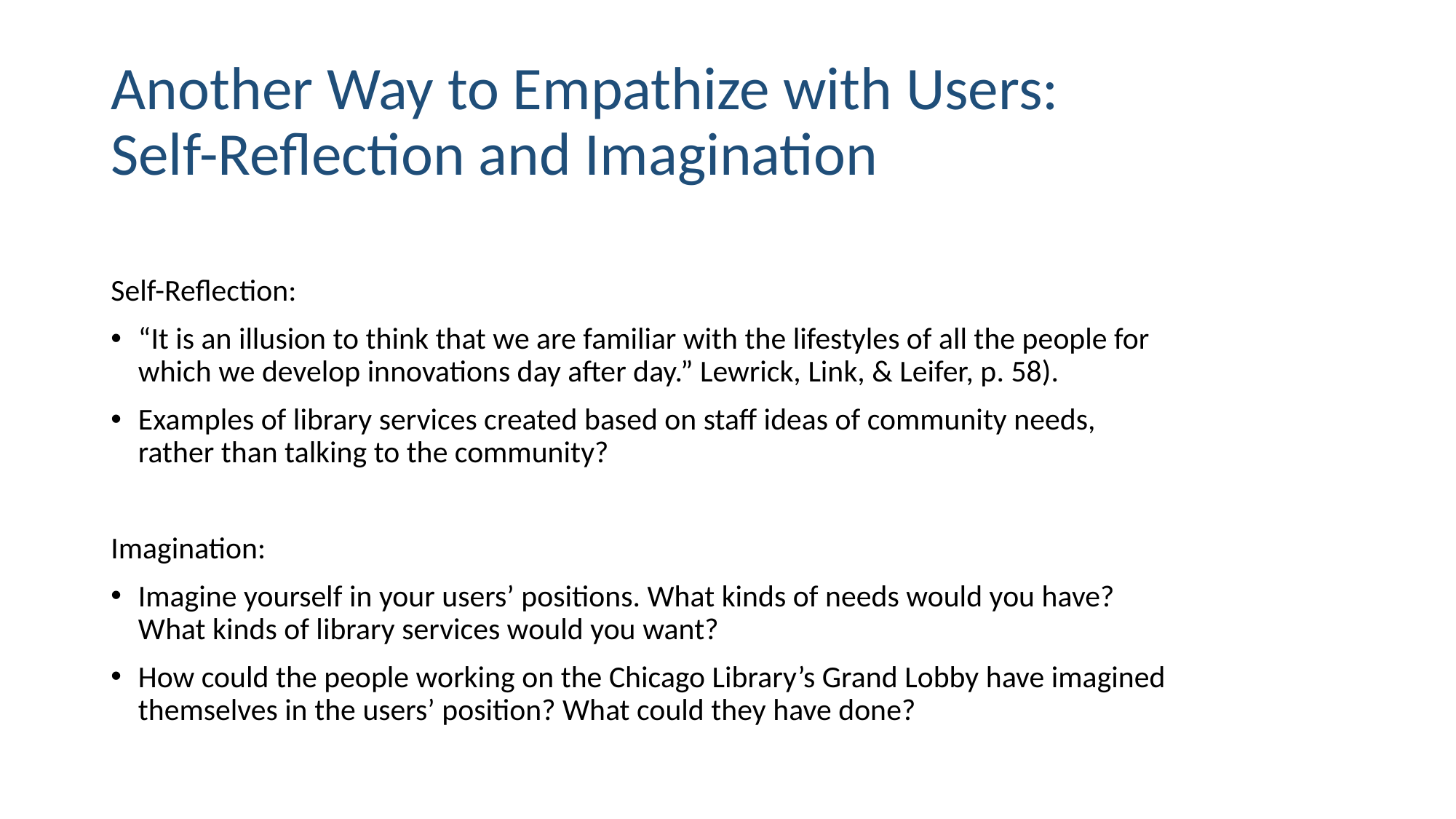

# Another Way to Empathize with Users: Self-Reflection and Imagination

Self-Reflection:
“It is an illusion to think that we are familiar with the lifestyles of all the people for which we develop innovations day after day.” Lewrick, Link, & Leifer, p. 58).
Examples of library services created based on staff ideas of community needs, rather than talking to the community?

Imagination:
Imagine yourself in your users’ positions. What kinds of needs would you have? What kinds of library services would you want?
How could the people working on the Chicago Library’s Grand Lobby have imagined themselves in the users’ position? What could they have done?